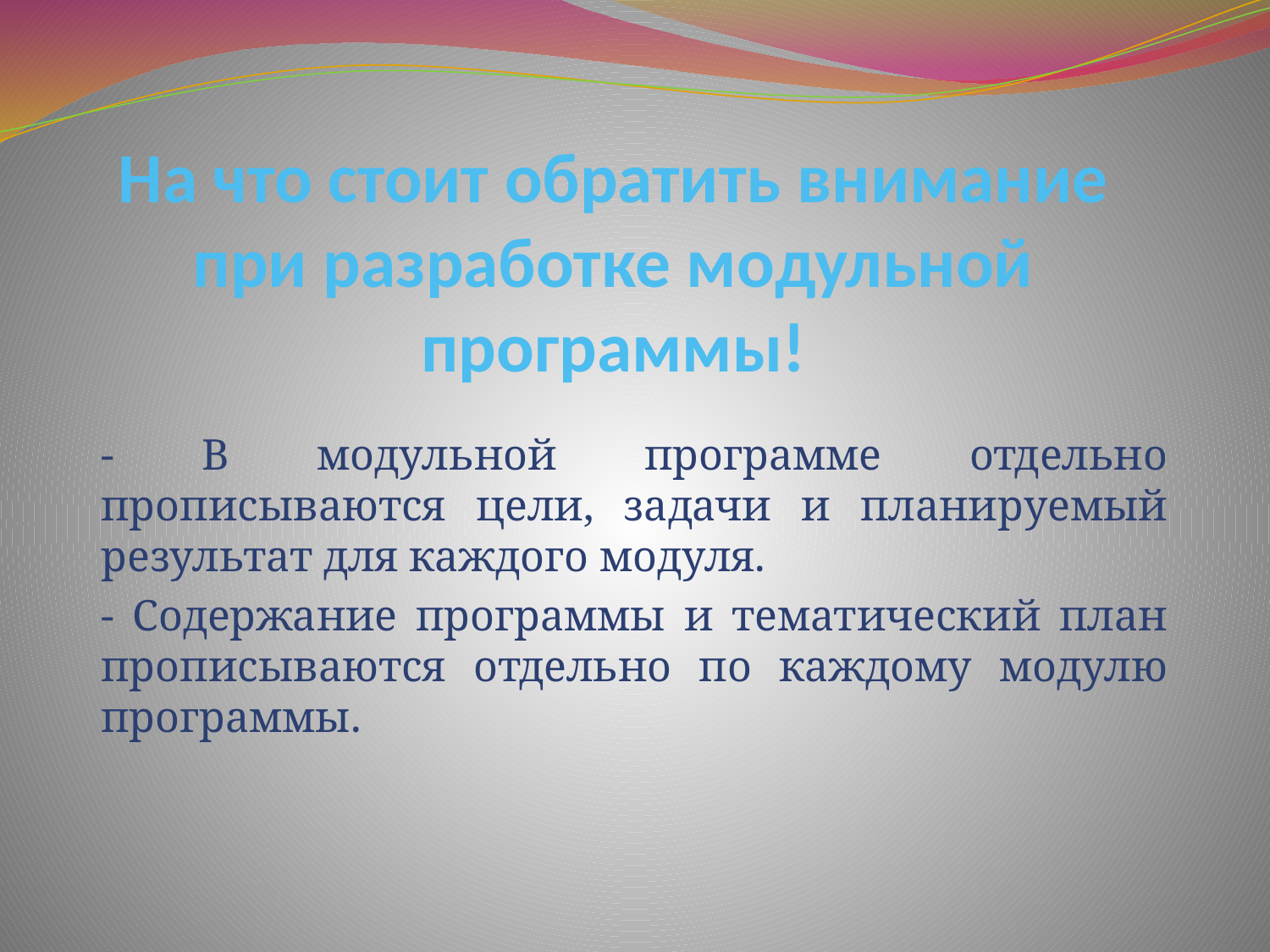

# На что стоит обратить внимание при разработке модульной программы!
- В модульной программе отдельно прописываются цели, задачи и планируемый результат для каждого модуля.
- Содержание программы и тематический план прописываются отдельно по каждому модулю программы.